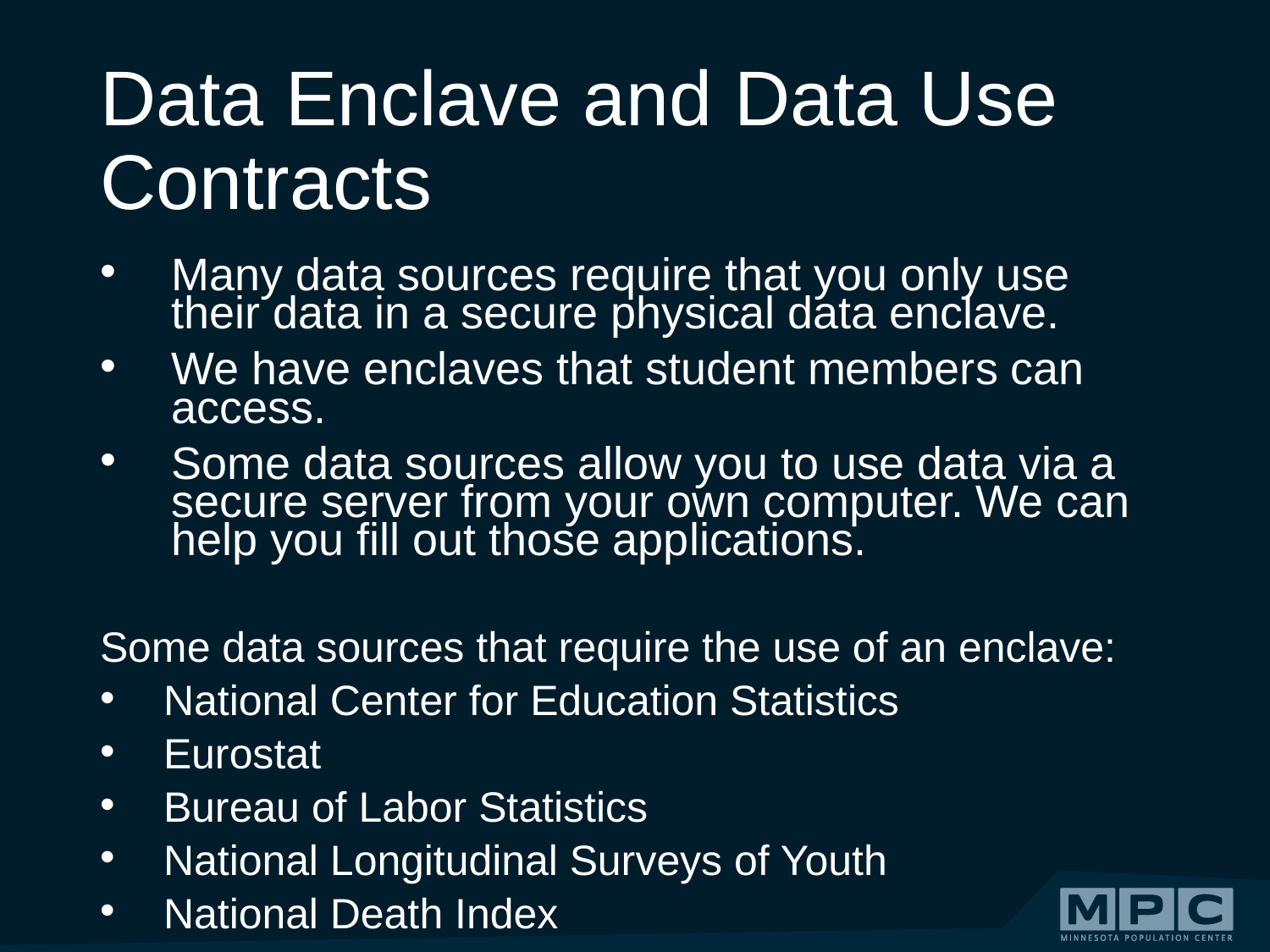

# Data Enclave and Data Use Contracts
Many data sources require that you only use their data in a secure physical data enclave.
We have enclaves that student members can access.
Some data sources allow you to use data via a secure server from your own computer. We can help you fill out those applications.

Some data sources that require the use of an enclave:
National Center for Education Statistics
Eurostat
Bureau of Labor Statistics
National Longitudinal Surveys of Youth
National Death Index